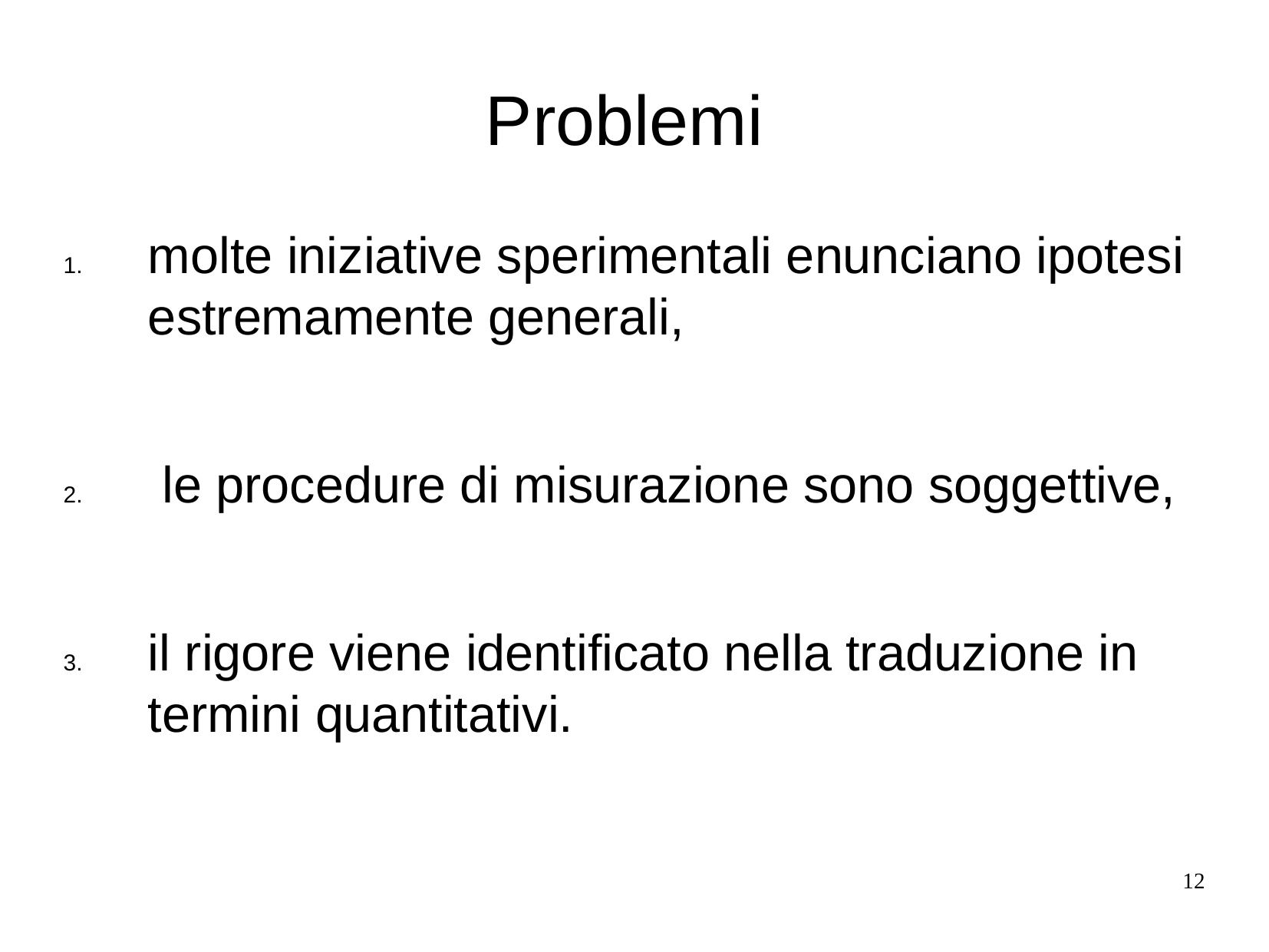

# Problemi
molte iniziative sperimentali enunciano ipotesi estremamente generali,

 le procedure di misurazione sono soggettive,

il rigore viene identificato nella traduzione in termini quantitativi.
12